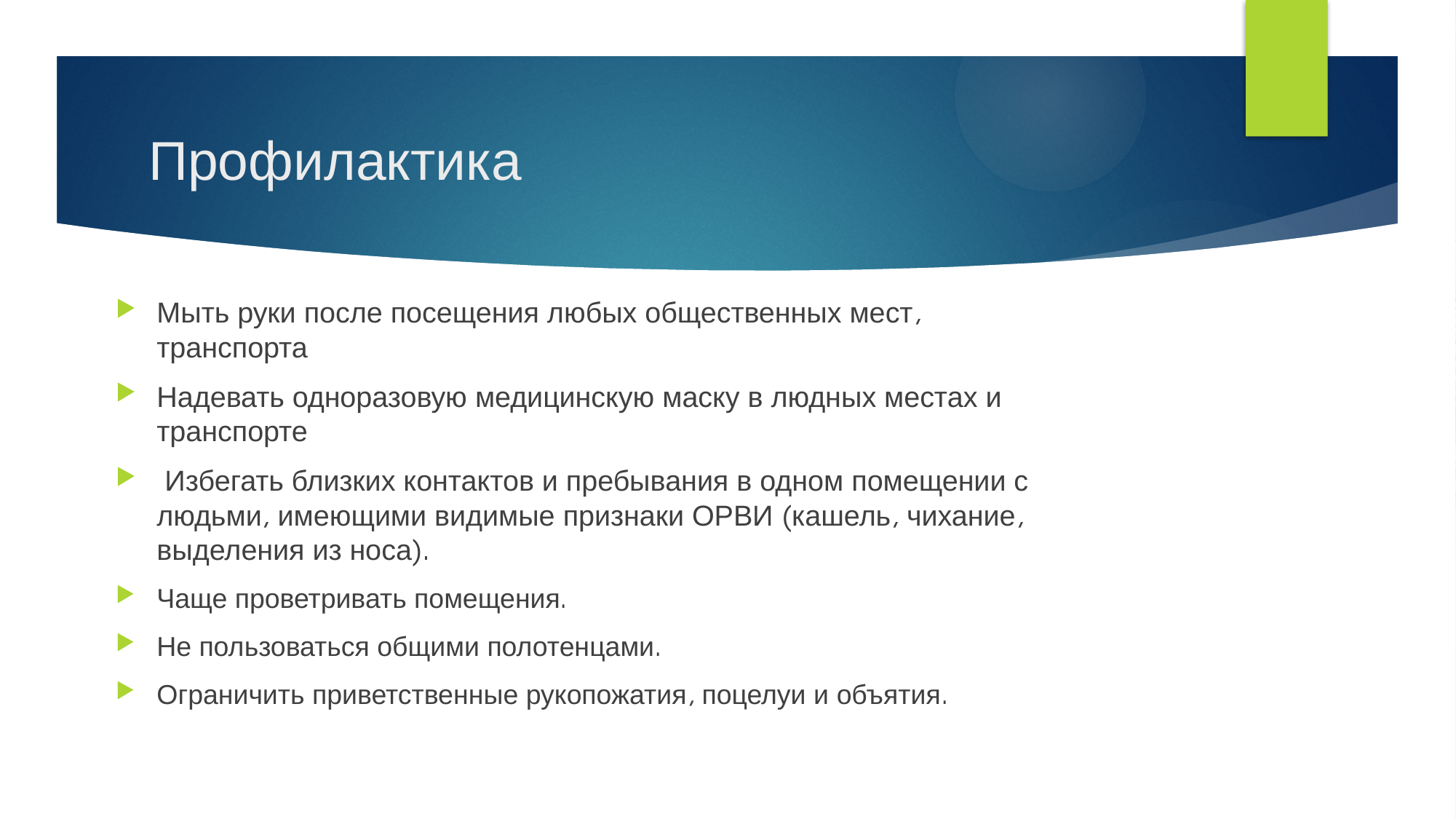

# Профилактика
Мыть руки после посещения любых общественных мест, транспорта
Надевать одноразовую медицинскую маску в людных местах и транспорте
 Избегать близких контактов и пребывания в одном помещении с людьми, имеющими видимые признаки ОРВИ (кашель, чихание, выделения из носа).
Чаще проветривать помещения.
Не пользоваться общими полотенцами.
Ограничить приветственные рукопожатия, поцелуи и объятия.